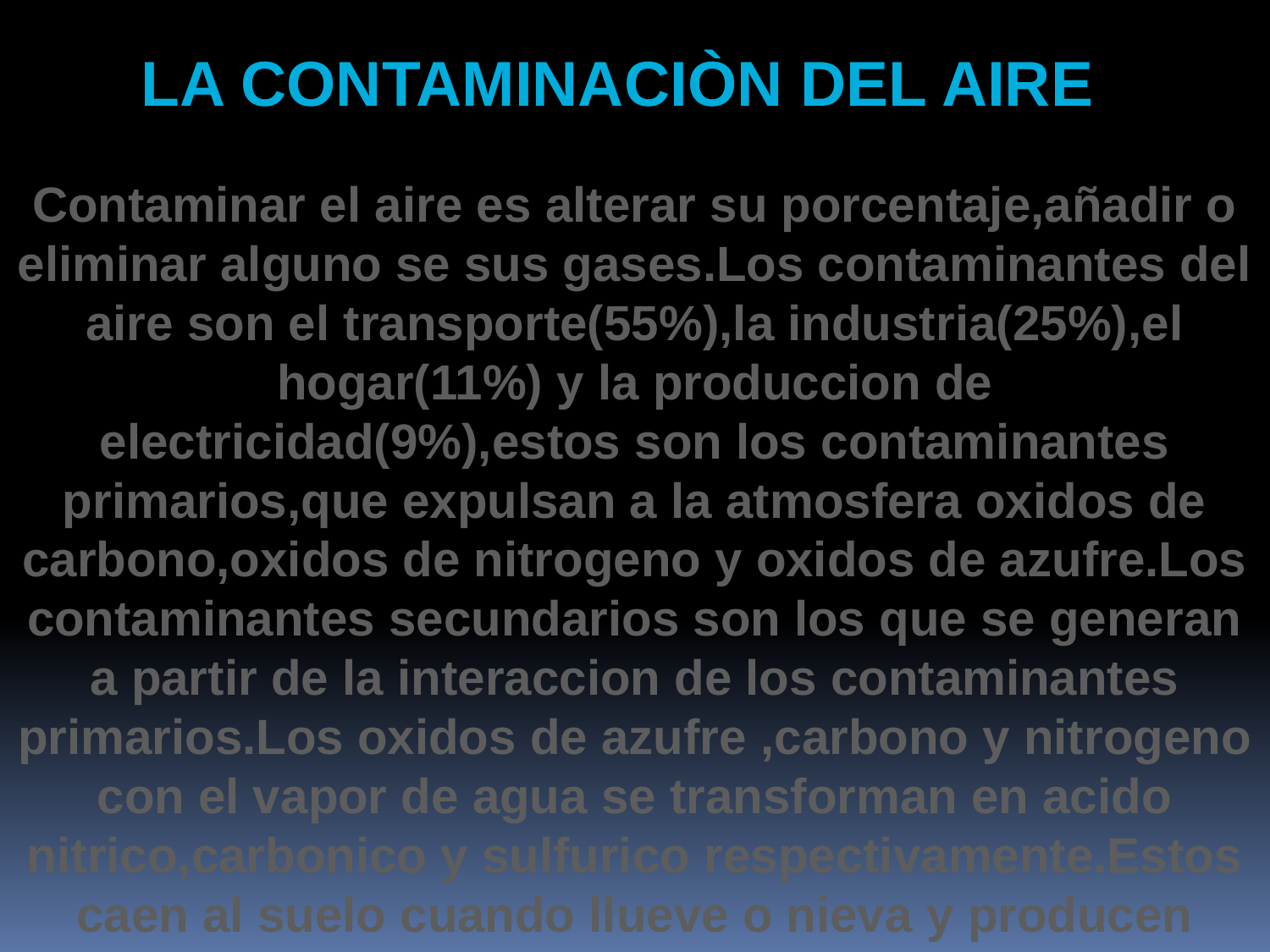

La contaminaciòn del aire
Contaminar el aire es alterar su porcentaje,añadir o eliminar alguno se sus gases.Los contaminantes del aire son el transporte(55%),la industria(25%),el hogar(11%) y la produccion de electricidad(9%),estos son los contaminantes primarios,que expulsan a la atmosfera oxidos de carbono,oxidos de nitrogeno y oxidos de azufre.Los contaminantes secundarios son los que se generan a partir de la interaccion de los contaminantes primarios.Los oxidos de azufre ,carbono y nitrogeno con el vapor de agua se transforman en acido nitrico,carbonico y sulfurico respectivamente.Estos caen al suelo cuando llueve o nieva y producen lluvia acida